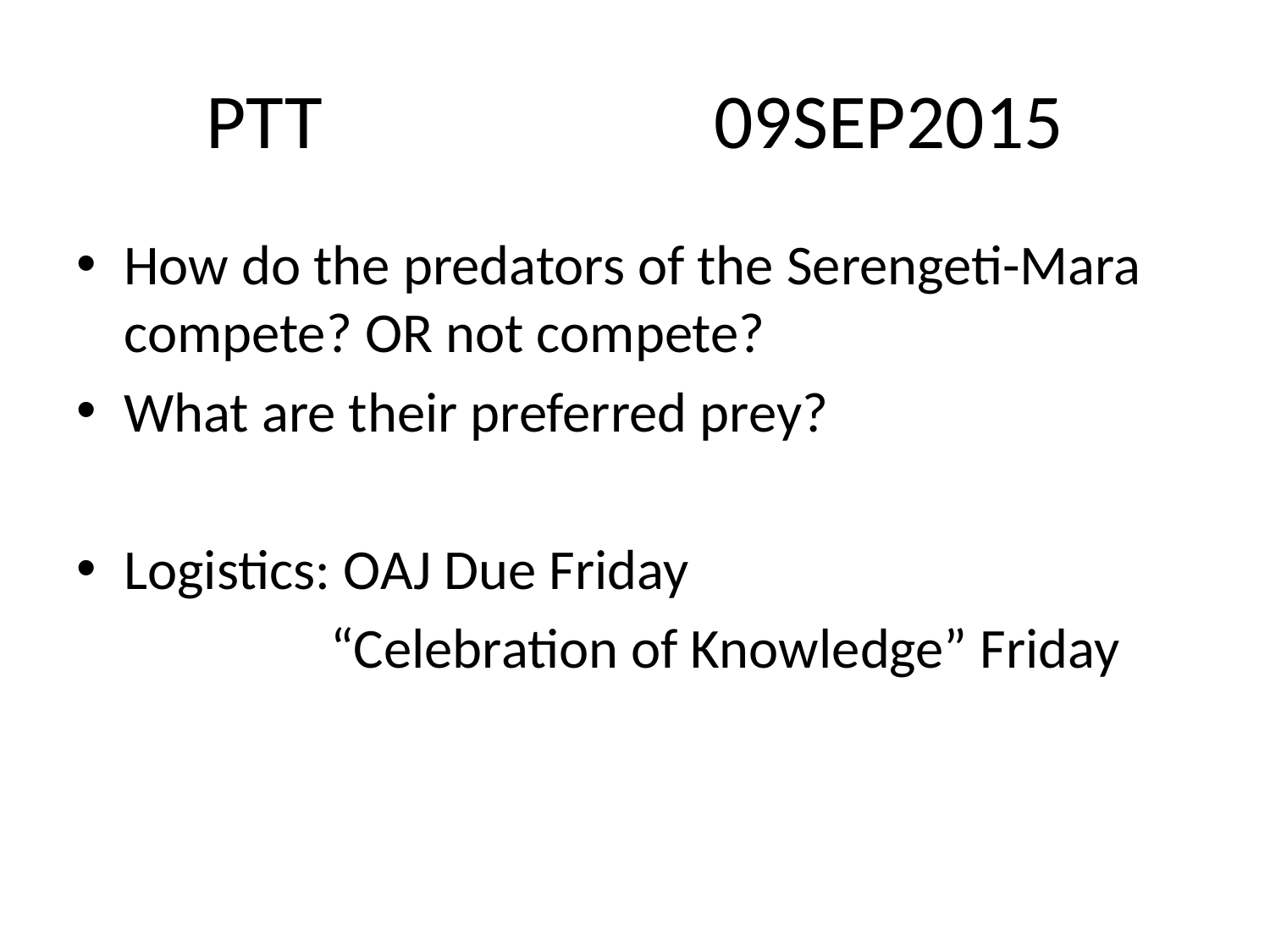

# PTT				09SEP2015
How do the predators of the Serengeti-Mara compete? OR not compete?
What are their preferred prey?

Logistics: OAJ Due Friday
“Celebration of Knowledge” Friday